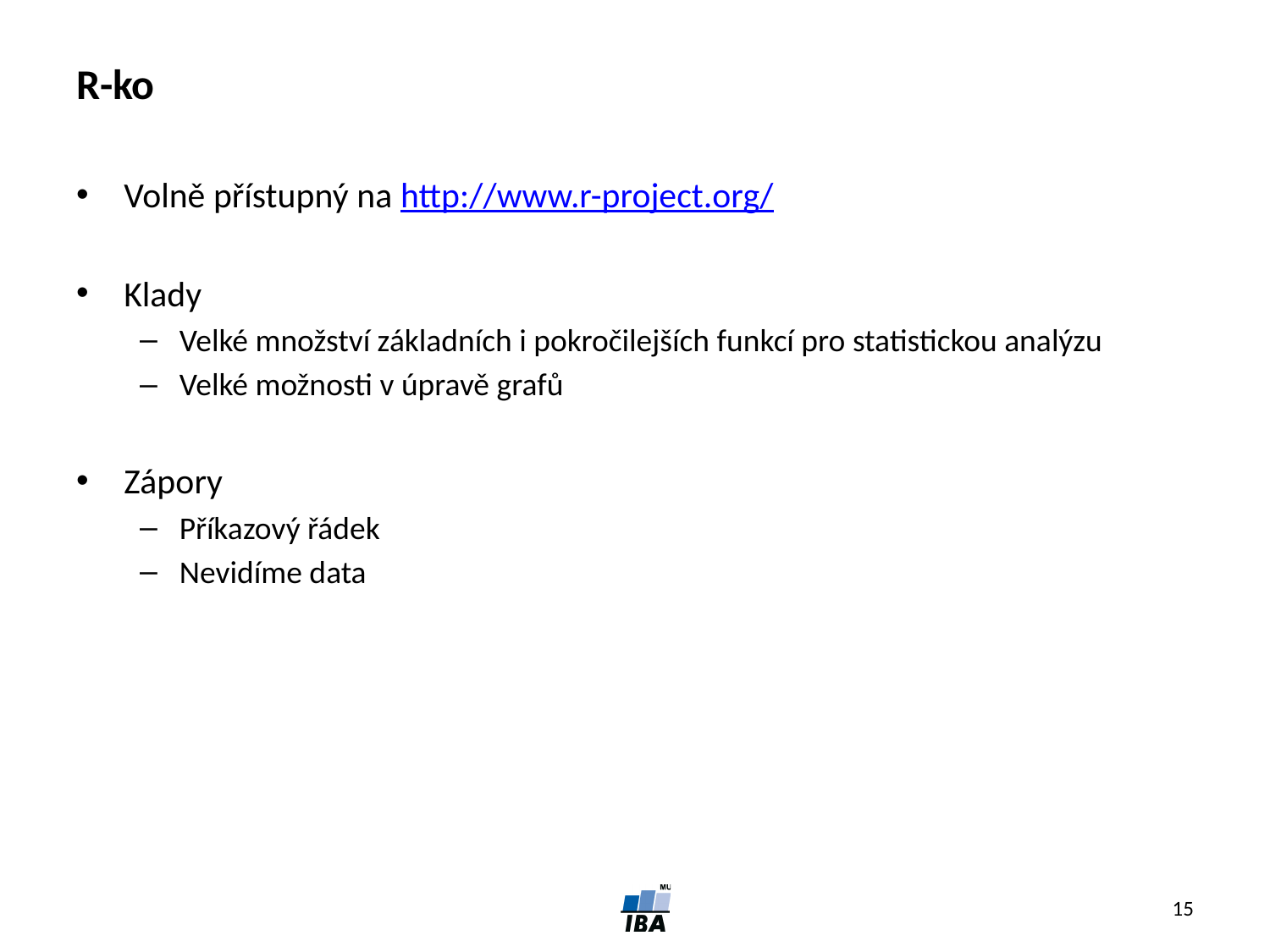

# R-ko
Volně přístupný na http://www.r-project.org/

Klady
Velké množství základních i pokročilejších funkcí pro statistickou analýzu
Velké možnosti v úpravě grafů

Zápory
Příkazový řádek
Nevidíme data

15